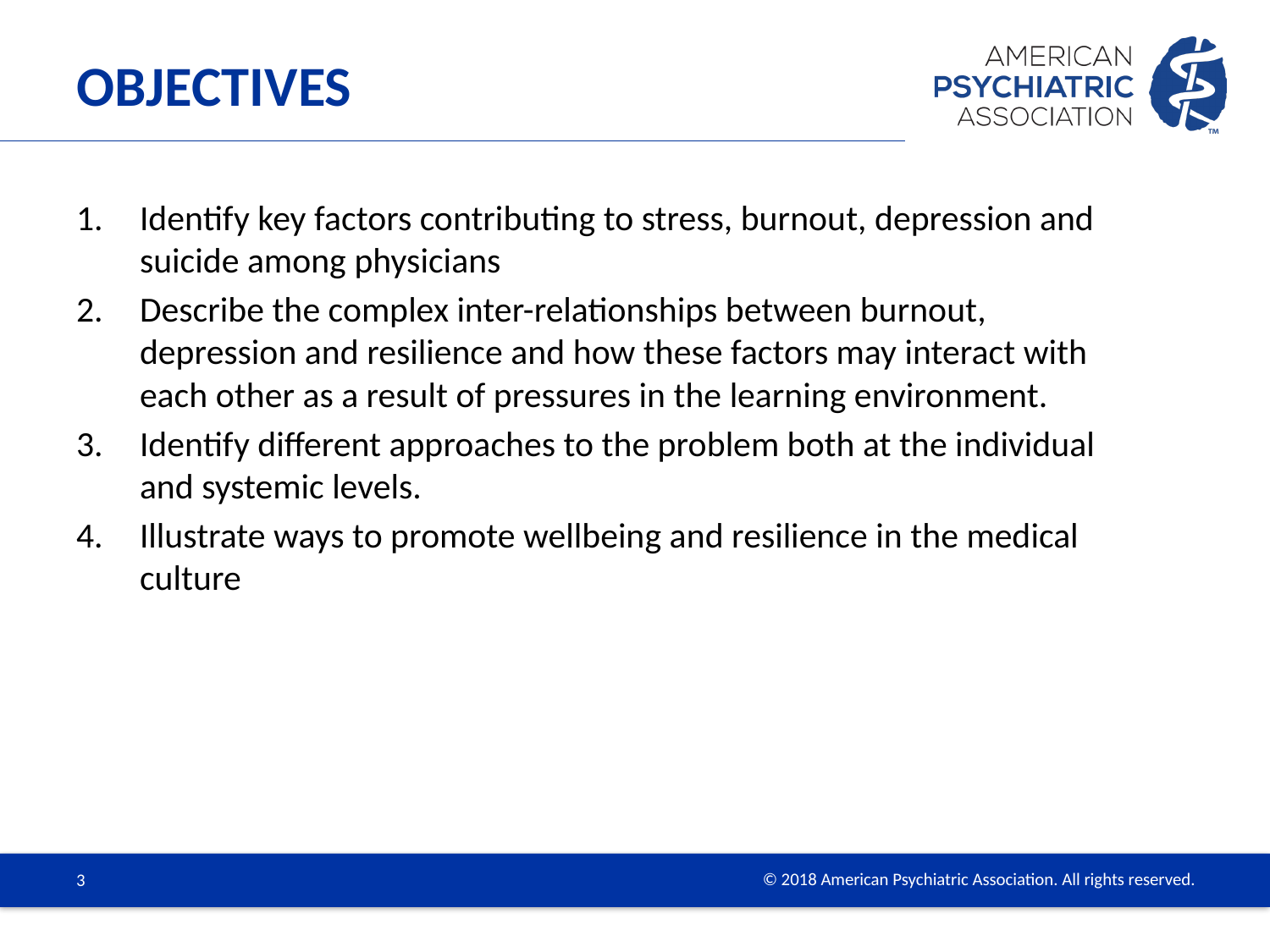

# Objectives
Identify key factors contributing to stress, burnout, depression and suicide among physicians
Describe the complex inter-relationships between burnout, depression and resilience and how these factors may interact with each other as a result of pressures in the learning environment.
Identify different approaches to the problem both at the individual and systemic levels.
Illustrate ways to promote wellbeing and resilience in the medical culture